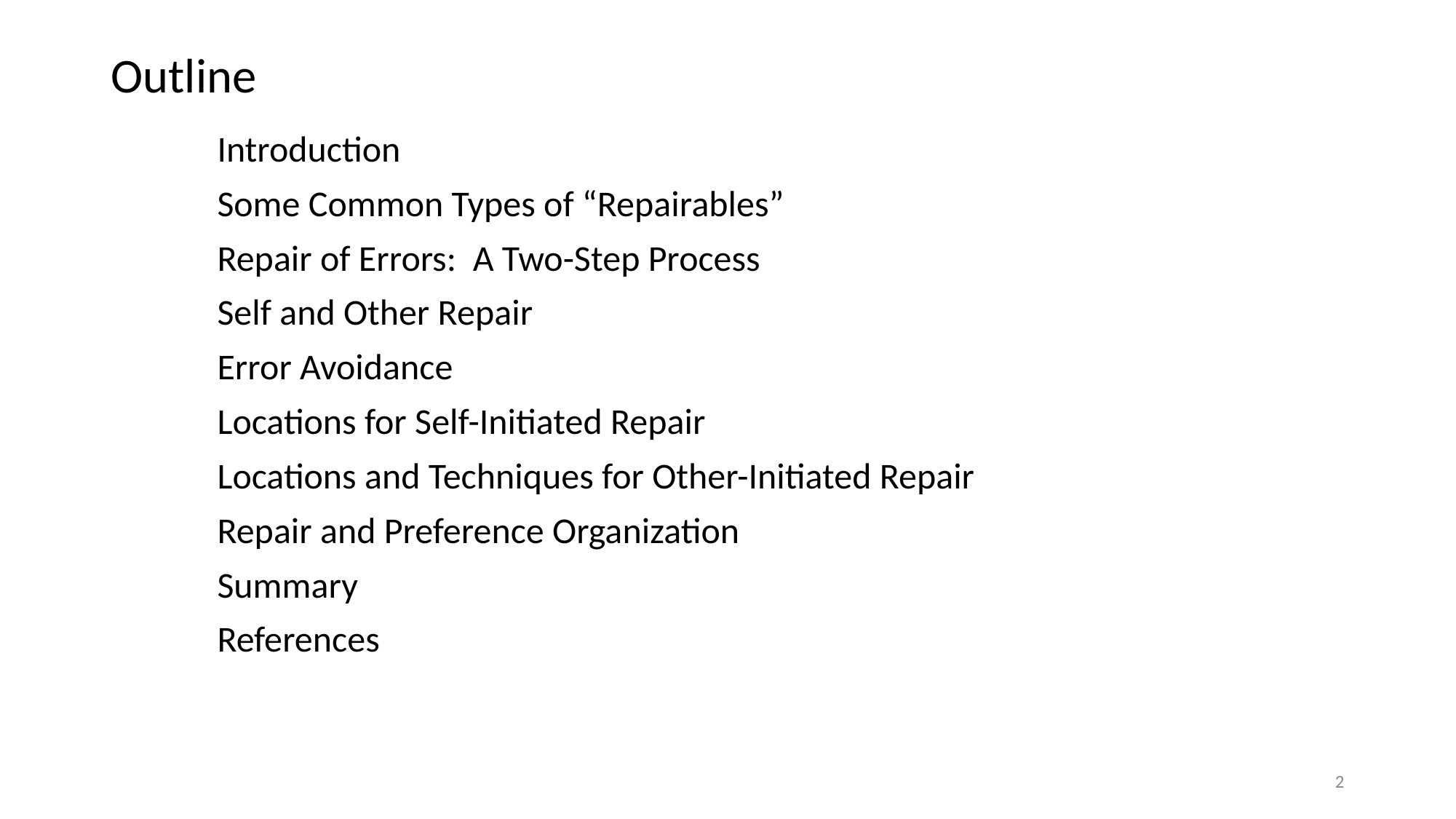

# Outline
Introduction
Some Common Types of “Repairables”
Repair of Errors:  A Two-Step Process
Self and Other Repair
Error Avoidance
Locations for Self-Initiated Repair
Locations and Techniques for Other-Initiated Repair
Repair and Preference Organization
Summary
References

2